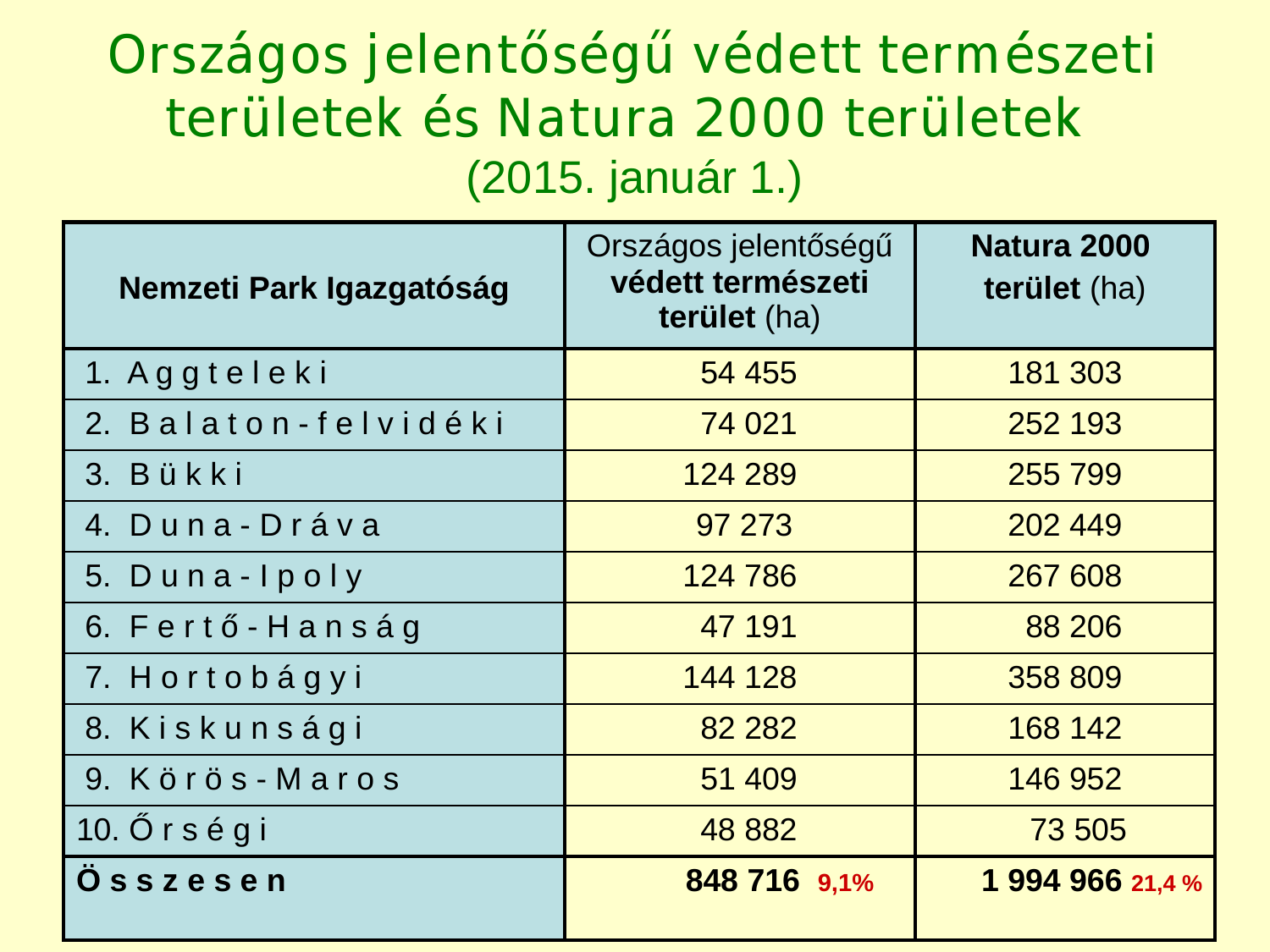

# Országos jelentőségű védett természeti területek és Natura 2000 területek (2015. január 1.)
| Nemzeti Park Igazgatóság | Országos jelentőségű védett természeti terület (ha) | Natura 2000 terület (ha) |
| --- | --- | --- |
| 1. A g g t e l e k i | 54 455 | 181 303 |
| 2. B a l a t o n - f e l v i d é k i | 74 021 | 252 193 |
| 3. B ü k k i | 124 289 | 255 799 |
| 4. D u n a - D r á v a | 97 273 | 202 449 |
| 5. D u n a - I p o l y | 124 786 | 267 608 |
| 6. F e r t ő - H a n s á g | 47 191 | 88 206 |
| 7. H o r t o b á g y i | 144 128 | 358 809 |
| 8. K i s k u n s á g i | 82 282 | 168 142 |
| 9. K ö r ö s - M a r o s | 51 409 | 146 952 |
| 10. Ő r s é g i | 48 882 | 73 505 |
| Ö s s z e s e n | 848 716 9,1% | 1 994 966 21,4 % |